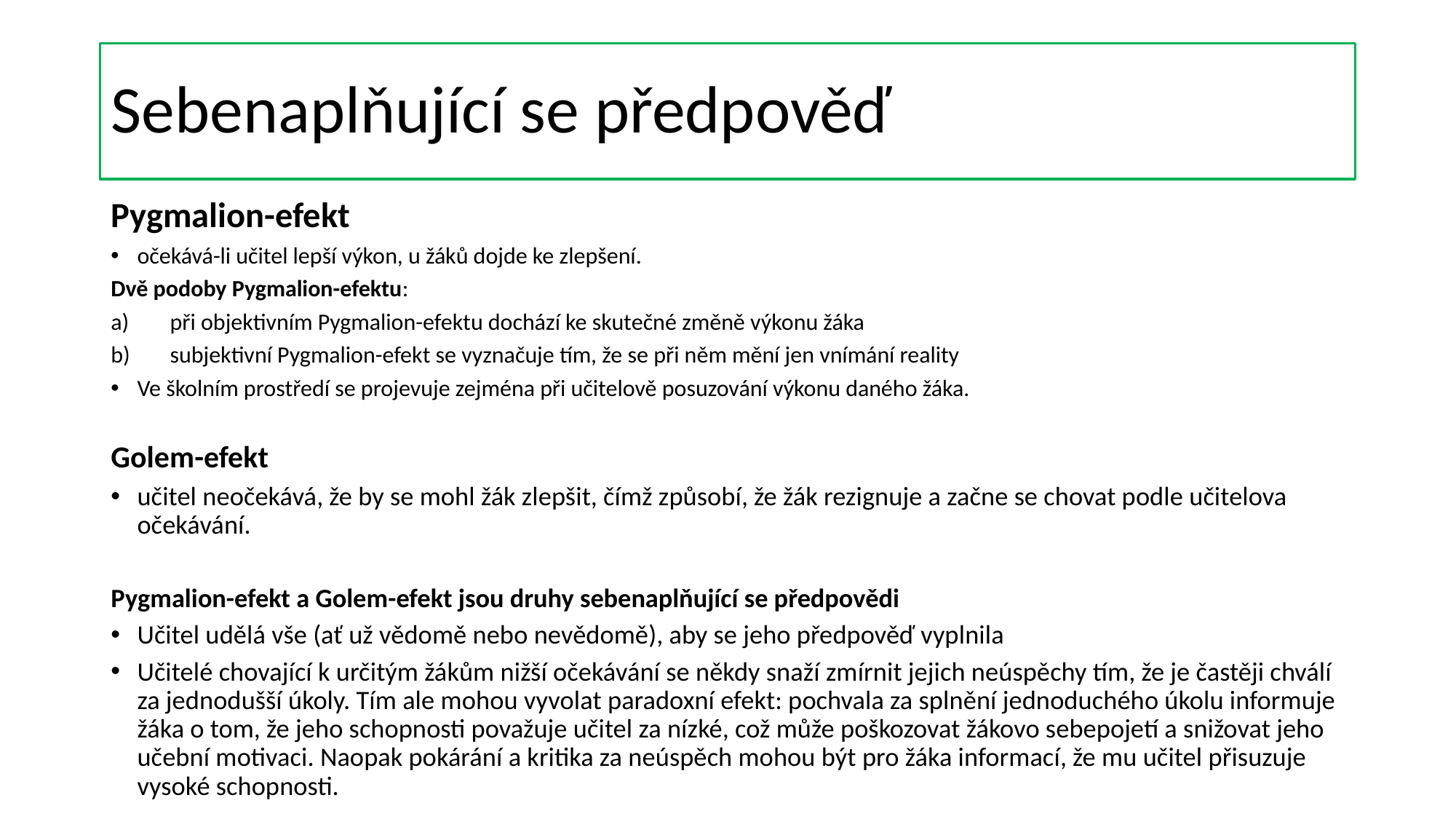

# Sebenaplňující se předpověď
Pygmalion-efekt
očekává-li učitel lepší výkon, u žáků dojde ke zlepšení.
Dvě podoby Pygmalion-efektu:
při objektivním Pygmalion-efektu dochází ke skutečné změně výkonu žáka
subjektivní Pygmalion-efekt se vyznačuje tím, že se při něm mění jen vnímání reality
Ve školním prostředí se projevuje zejména při učitelově posuzování výkonu daného žáka.

Golem-efekt
učitel neočekává, že by se mohl žák zlepšit, čímž způsobí, že žák rezignuje a začne se chovat podle učitelova očekávání.

Pygmalion-efekt a Golem-efekt jsou druhy sebenaplňující se předpovědi
Učitel udělá vše (ať už vědomě nebo nevědomě), aby se jeho předpověď vyplnila
Učitelé chovající k určitým žákům nižší očekávání se někdy snaží zmírnit jejich neúspěchy tím, že je častěji chválí za jednodušší úkoly. Tím ale mohou vyvolat paradoxní efekt: pochvala za splnění jednoduchého úkolu informuje žáka o tom, že jeho schopnosti považuje učitel za nízké, což může poškozovat žákovo sebepojetí a snižovat jeho učební motivaci. Naopak pokárání a kritika za neúspěch mohou být pro žáka informací, že mu učitel přisuzuje vysoké schopnosti.